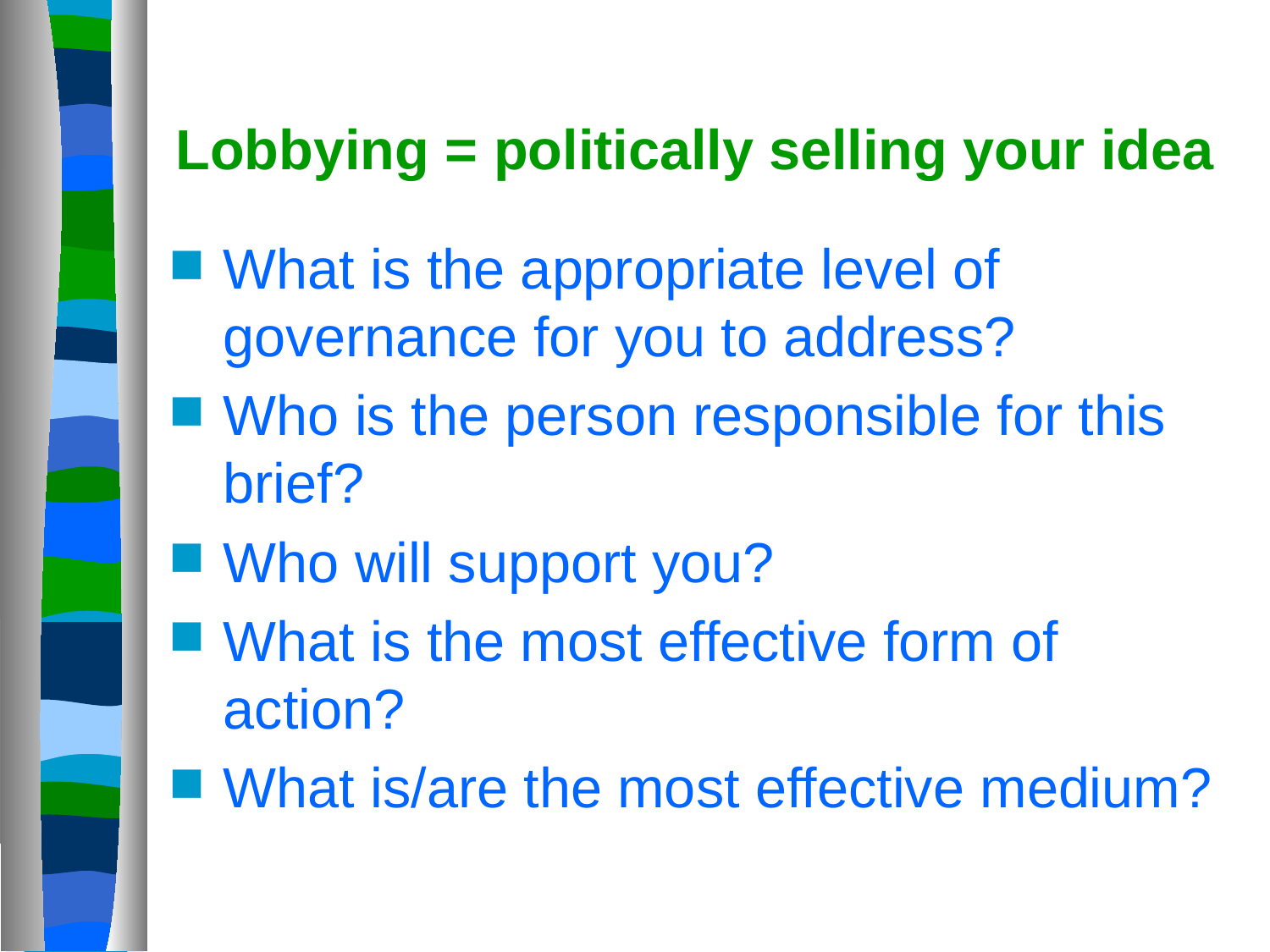

# Lobbying = politically selling your idea
What is the appropriate level of governance for you to address?
Who is the person responsible for this brief?
Who will support you?
What is the most effective form of action?
What is/are the most effective medium?